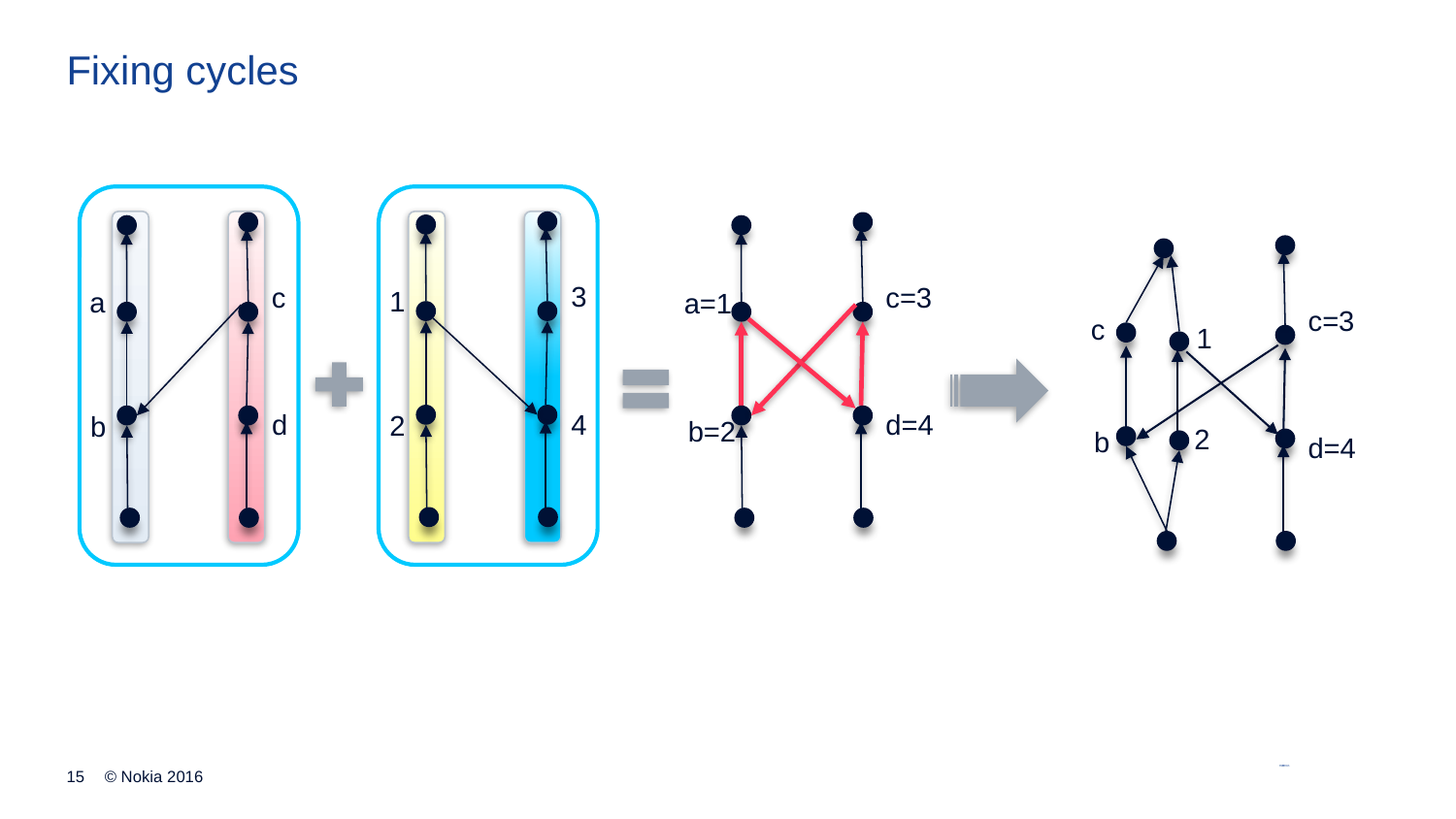

# Fixing cycles

3
c
c=3
1
a
a=1
c=3
c

1

4
d
d=4
2
b
b=2

2
b
d=4